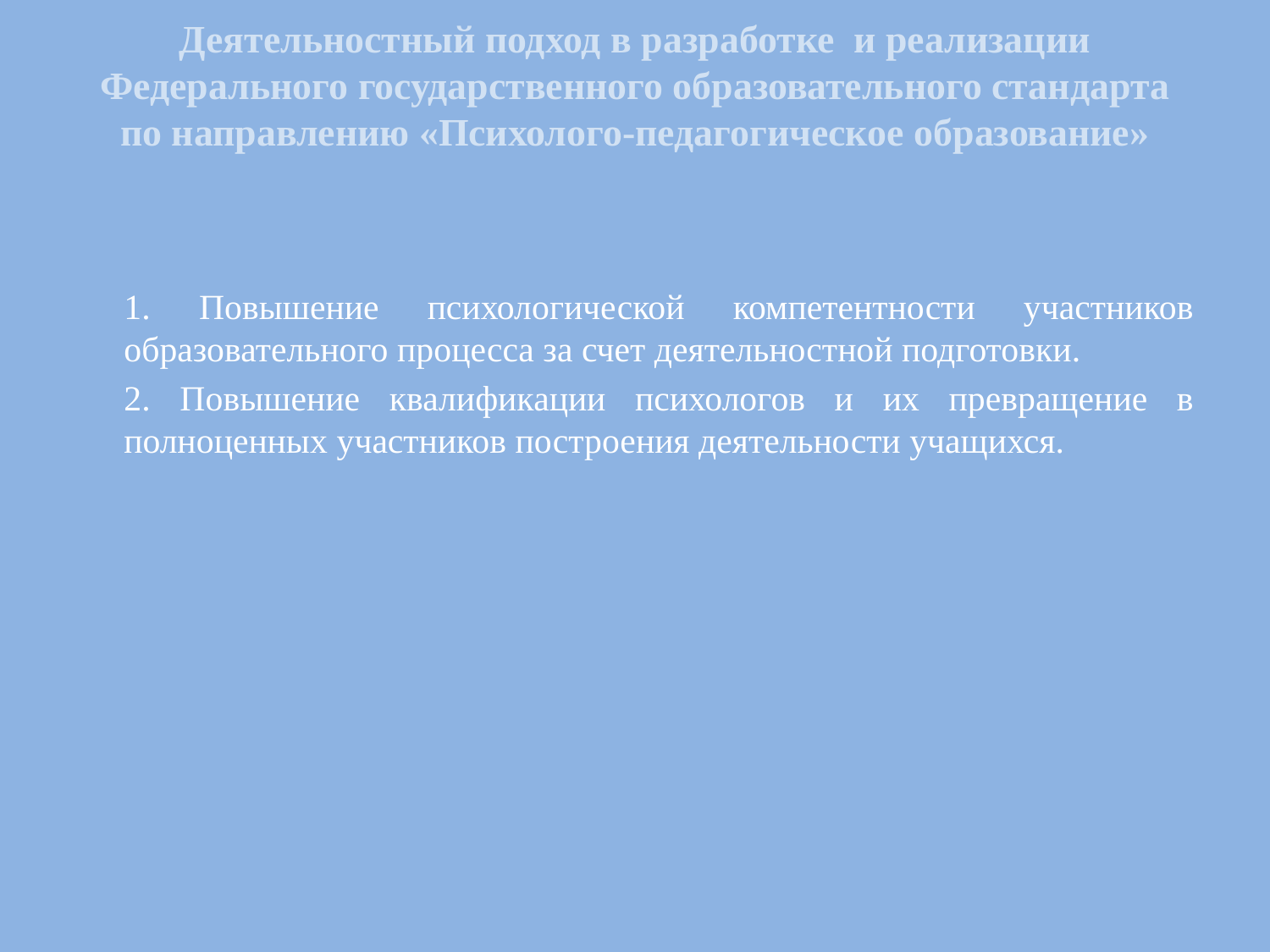

# Деятельностный подход в разработке  и реализации Федерального государственного образовательного стандарта по направлению «Психолого-педагогическое образование»
	1. Повышение психологической компетентности участников образовательного процесса за счет деятельностной подготовки.
	2. Повышение квалификации психологов и их превращение в полноценных участников построения деятельности учащихся.